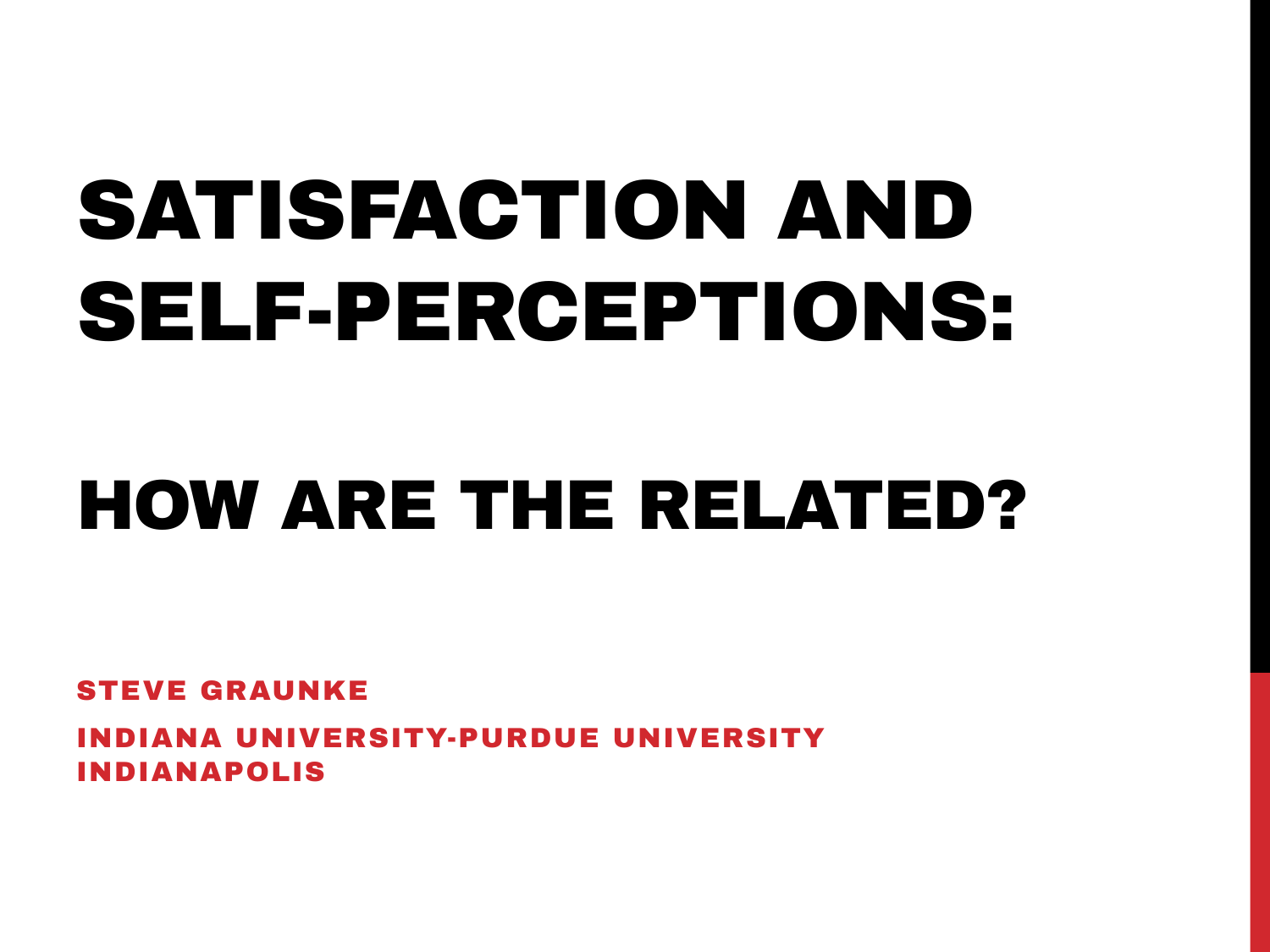

# Satisfaction and self-perceptions: How are the related?
Steve Graunke
Indiana University-Purdue University Indianapolis